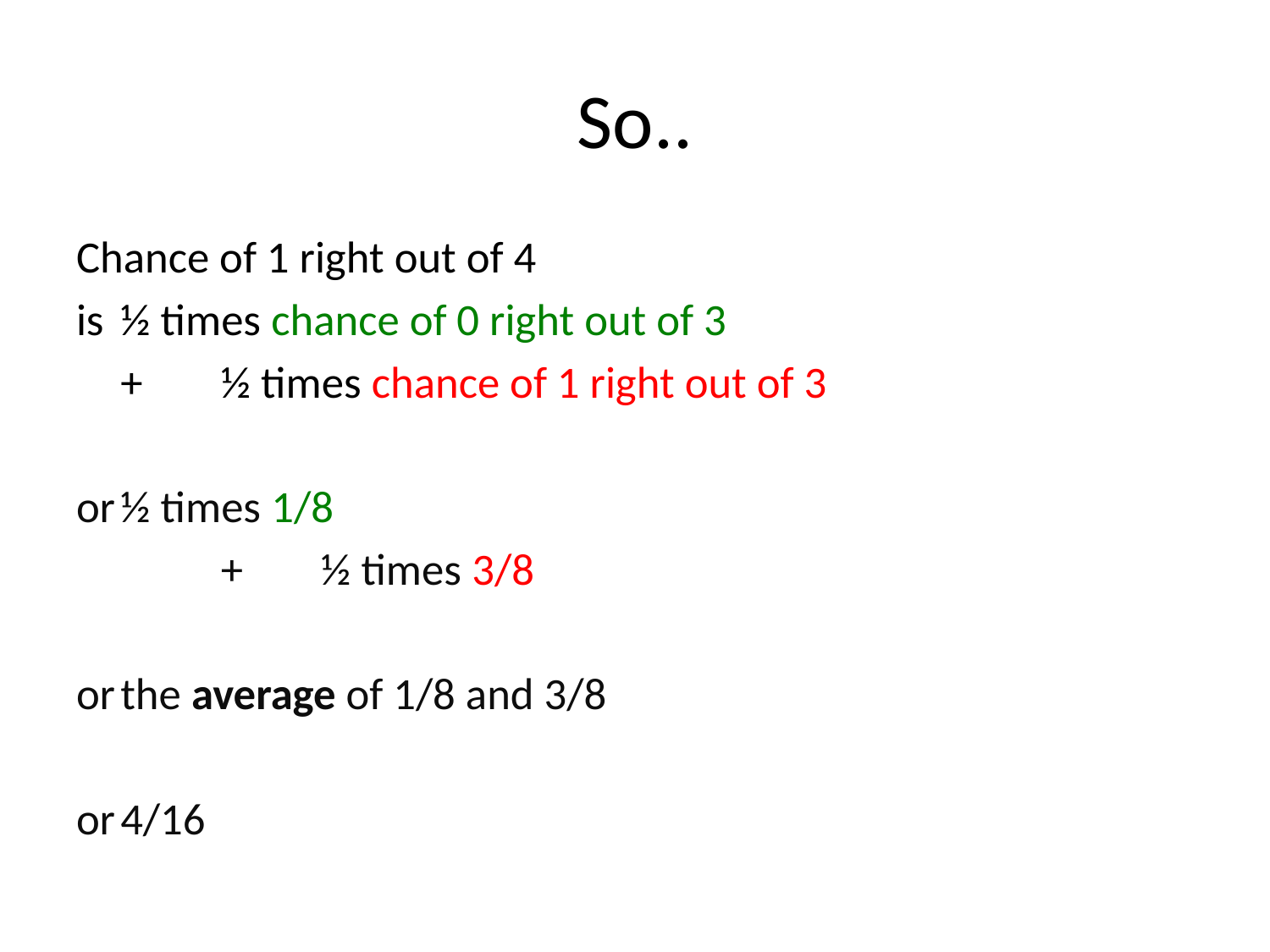

# So..
Chance of 1 right out of 4
is						½ times chance of 0 right out of 3
					+	½ times chance of 1 right out of 3

or						½ times 1/8
			 		+	½ times 3/8

or				the average of 1/8 and 3/8

or				4/16